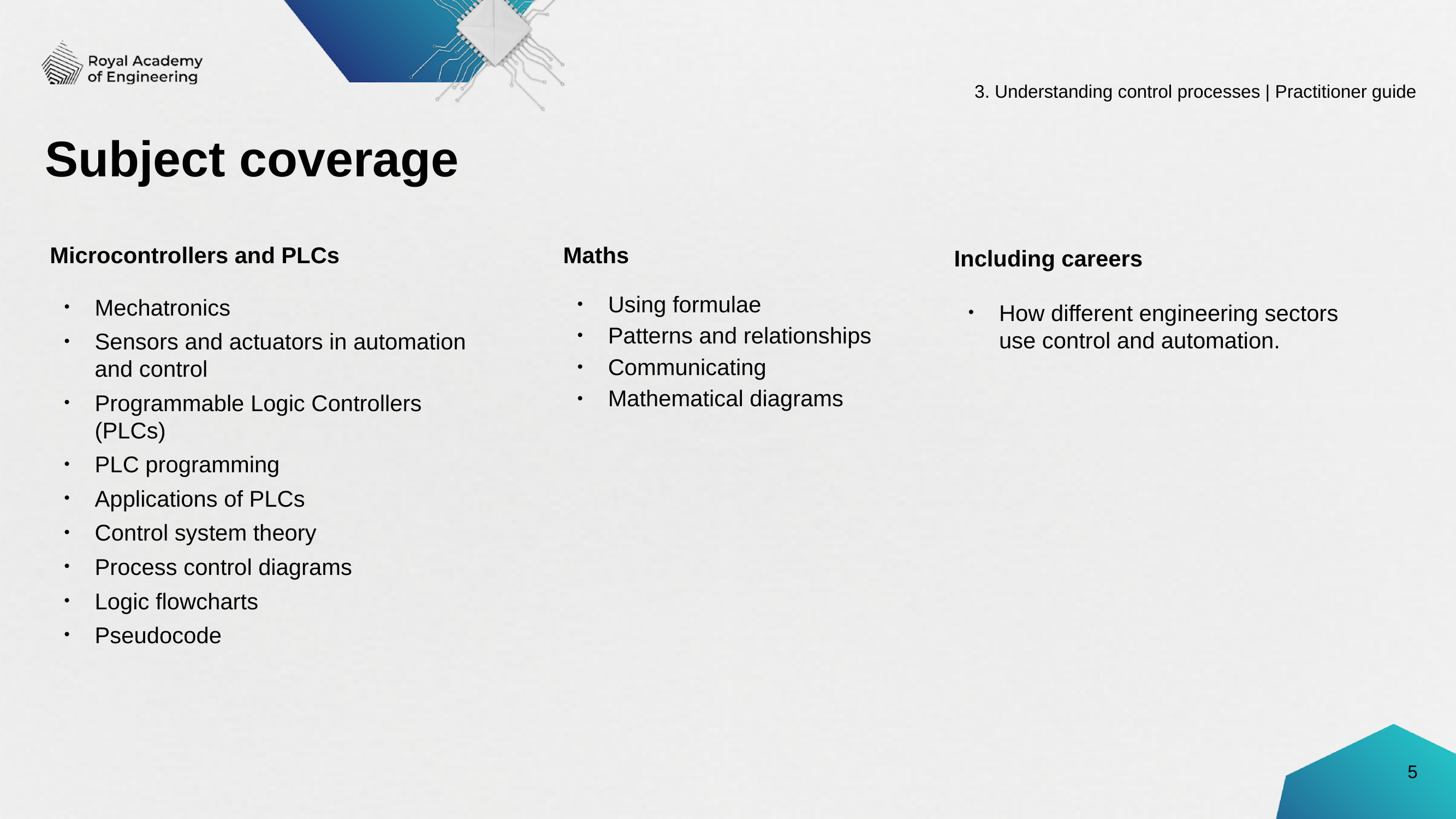

3. Understanding control processes | Practitioner guide
# Subject coverage

Microcontrollers and PLCs

Mechatronics
Sensors and actuators in automation and control
Programmable Logic Controllers (PLCs)
PLC programming
Applications of PLCs
Control system theory
Process control diagrams
Logic flowcharts
Pseudocode
Maths

Using formulae
Patterns and relationships
Communicating
Mathematical diagrams
Including careers

How different engineering sectors use control and automation.

5